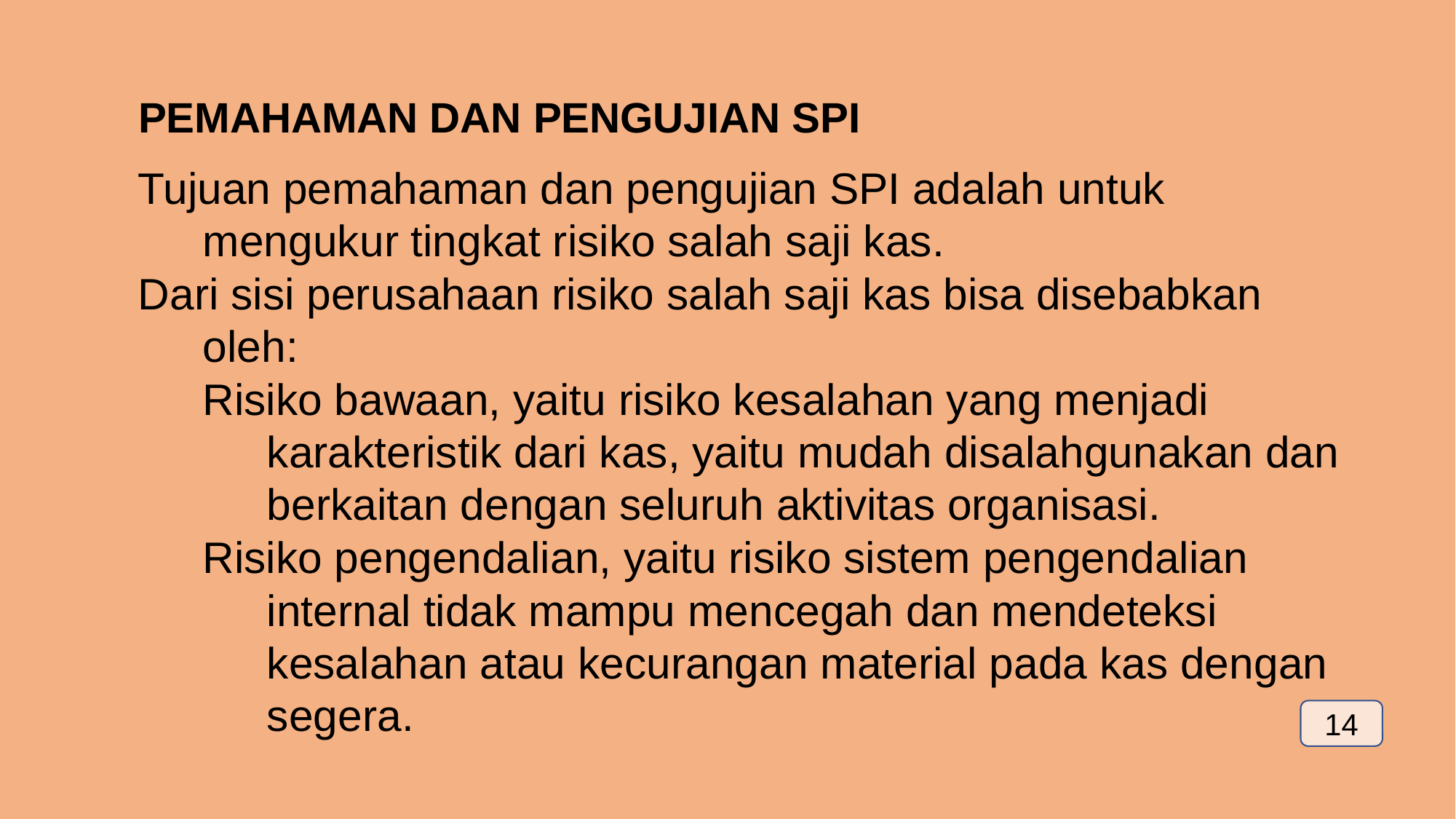

PEMAHAMAN DAN PENGUJIAN SPI
Tujuan pemahaman dan pengujian SPI adalah untuk mengukur tingkat risiko salah saji kas.
Dari sisi perusahaan risiko salah saji kas bisa disebabkan oleh:
Risiko bawaan, yaitu risiko kesalahan yang menjadi karakteristik dari kas, yaitu mudah disalahgunakan dan berkaitan dengan seluruh aktivitas organisasi.
Risiko pengendalian, yaitu risiko sistem pengendalian internal tidak mampu mencegah dan mendeteksi kesalahan atau kecurangan material pada kas dengan segera.